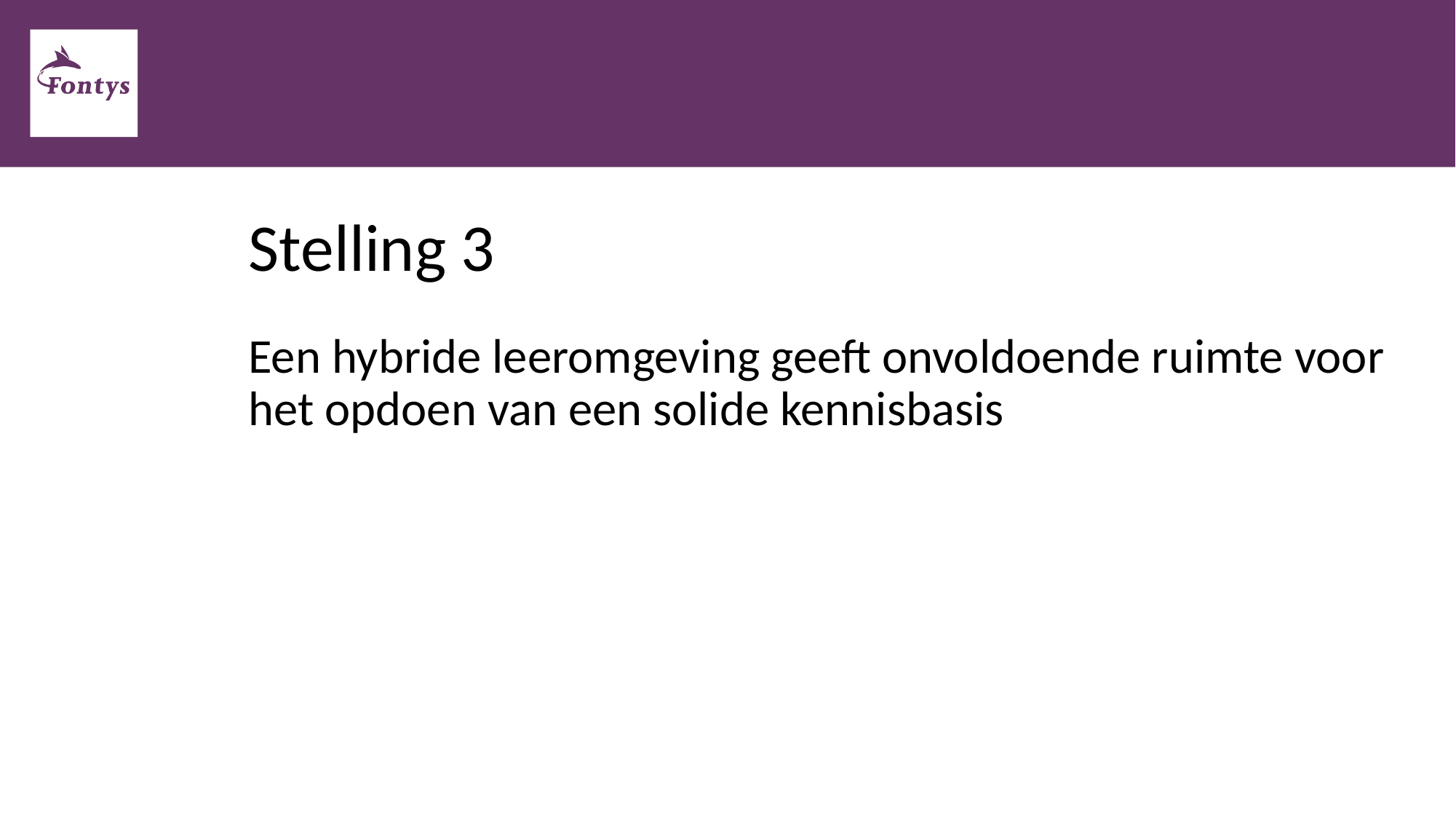

# Stelling 3
Een hybride leeromgeving geeft onvoldoende ruimte voor het opdoen van een solide kennisbasis